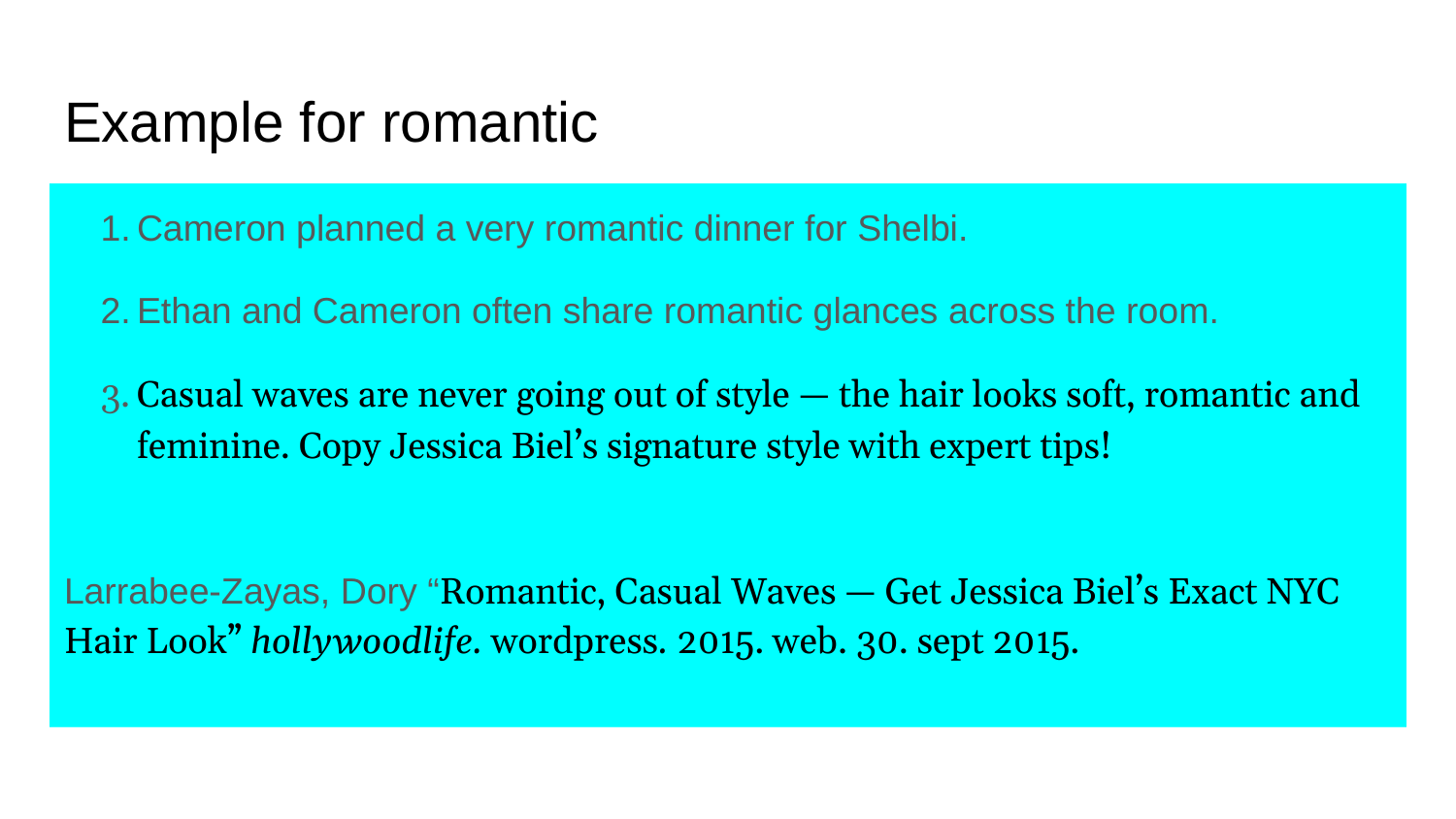

# Example for romantic
Cameron planned a very romantic dinner for Shelbi.
Ethan and Cameron often share romantic glances across the room.
Casual waves are never going out of style — the hair looks soft, romantic and feminine. Copy Jessica Biel’s signature style with expert tips!

Larrabee-Zayas, Dory “Romantic, Casual Waves — Get Jessica Biel’s Exact NYC Hair Look” hollywoodlife. wordpress. 2015. web. 30. sept 2015.